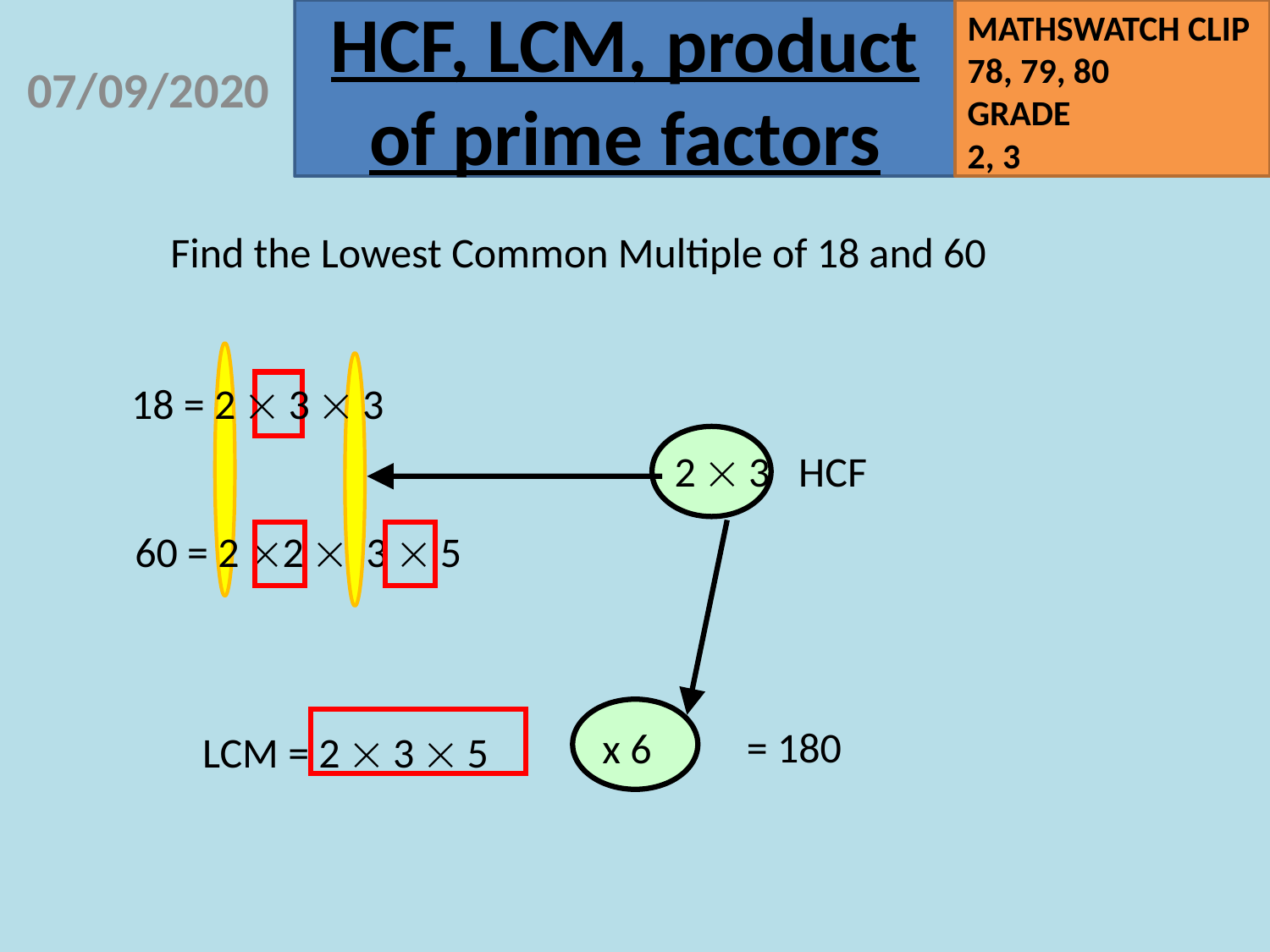

07/09/2020
 Find the Lowest Common Multiple of 18 and 60

18 = 2 × 3 × 3

2 × 3   HCF

     x 6

60 = 2 ×2 ×  3 × 5
= 180
LCM = 2 × 3 × 5